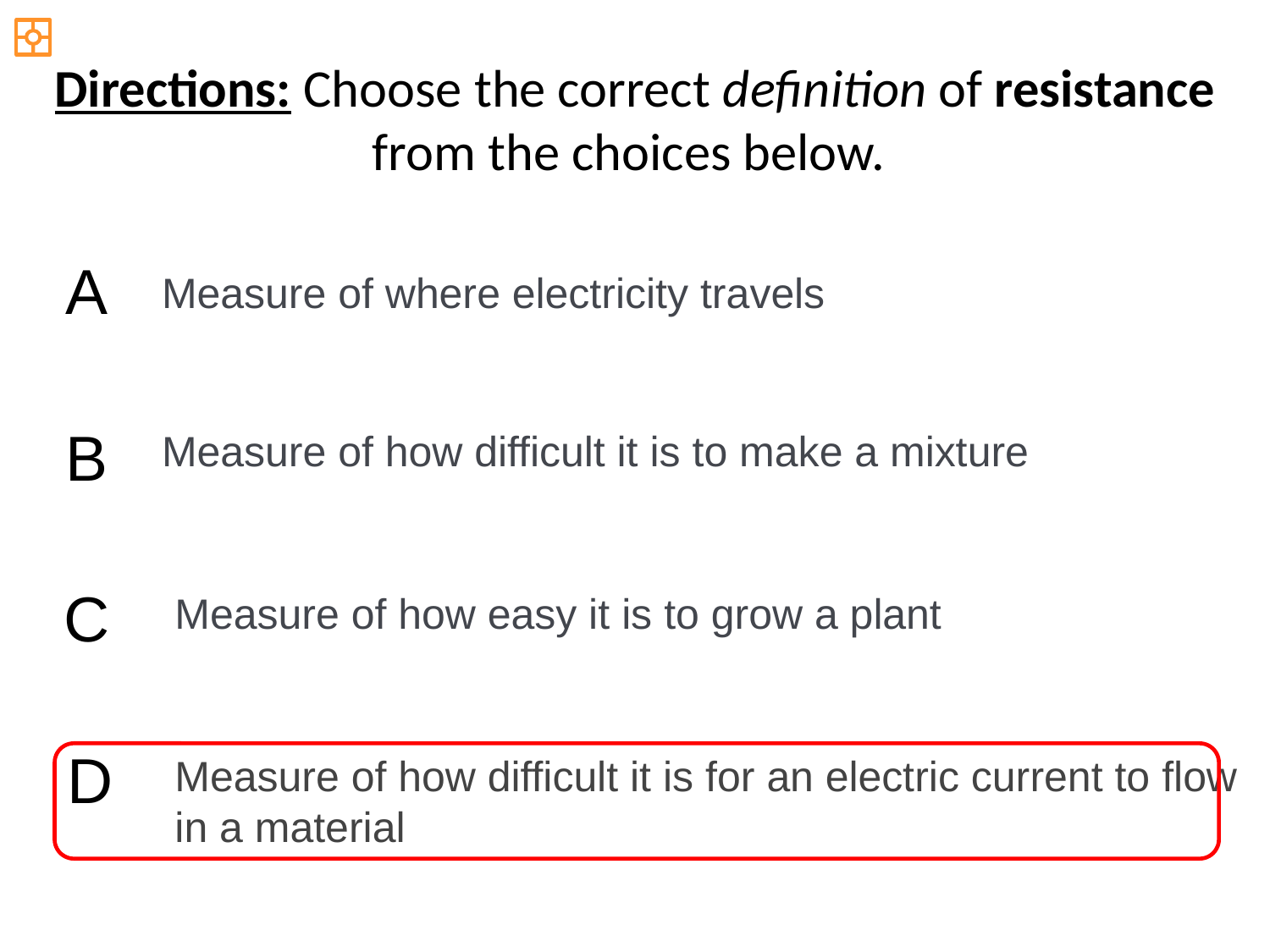

Directions: Choose the correct definition of resistance from the choices below.
A
Measure of where electricity travels
B
Measure of how difficult it is to make a mixture
C
Measure of how easy it is to grow a plant
D
Measure of how difficult it is for an electric current to flow in a material